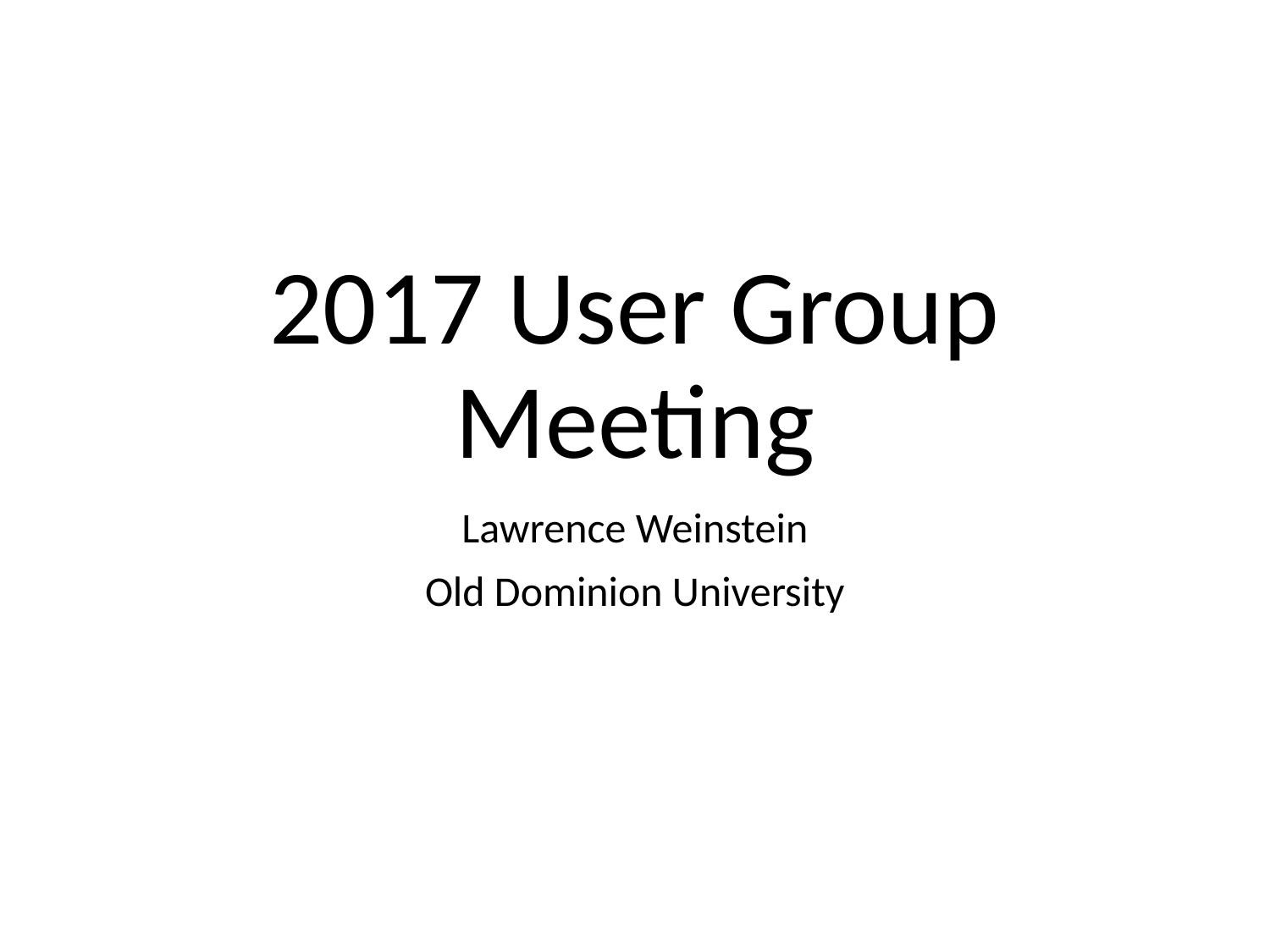

# 2017 User Group Meeting
Lawrence Weinstein
Old Dominion University